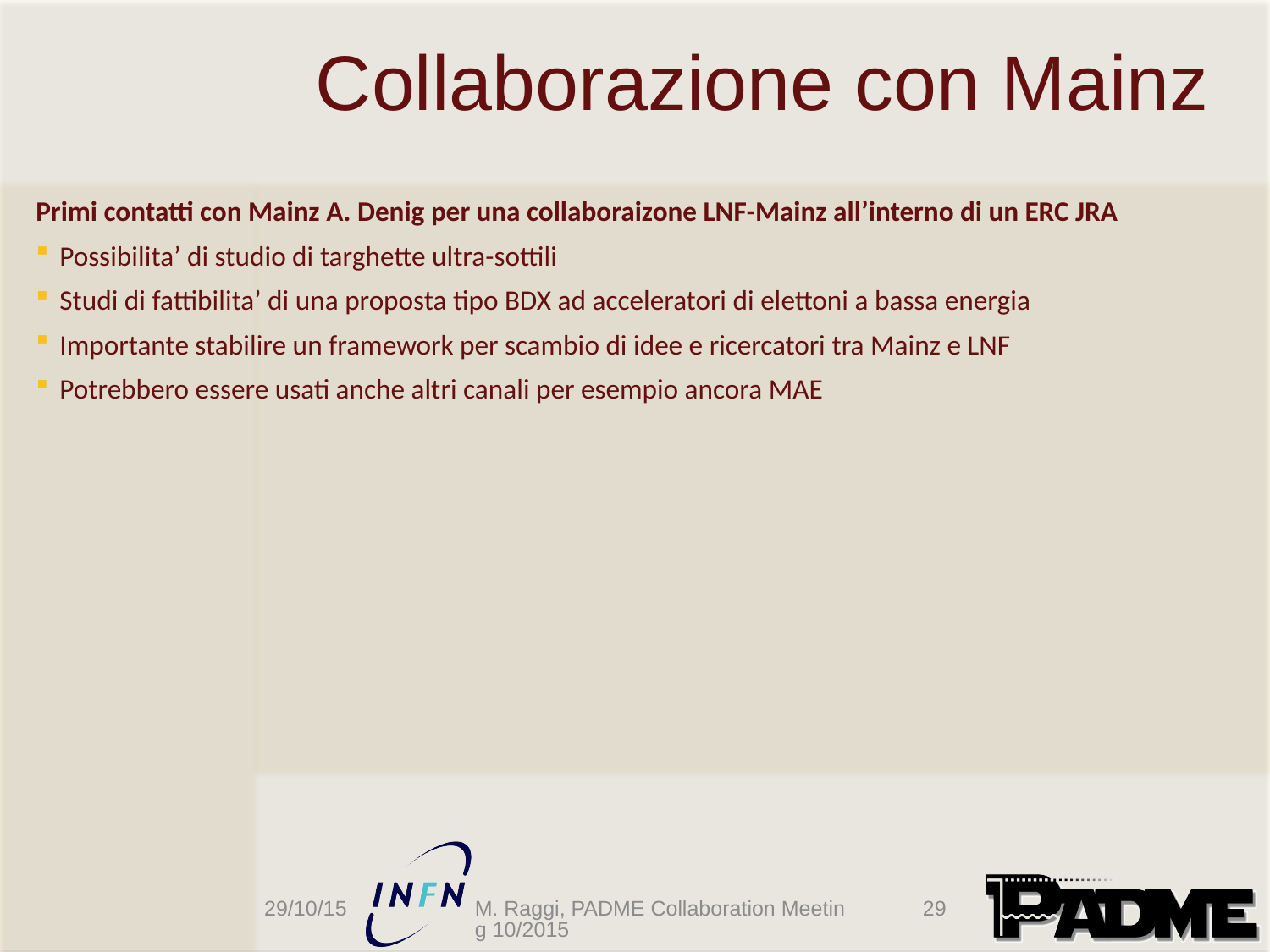

# Collaborazione con Mainz
Primi contatti con Mainz A. Denig per una collaboraizone LNF-Mainz all’interno di un ERC JRA
Possibilita’ di studio di targhette ultra-sottili
Studi di fattibilita’ di una proposta tipo BDX ad acceleratori di elettoni a bassa energia
Importante stabilire un framework per scambio di idee e ricercatori tra Mainz e LNF
Potrebbero essere usati anche altri canali per esempio ancora MAE
29/10/15
M. Raggi, PADME Collaboration Meeting 10/2015
29